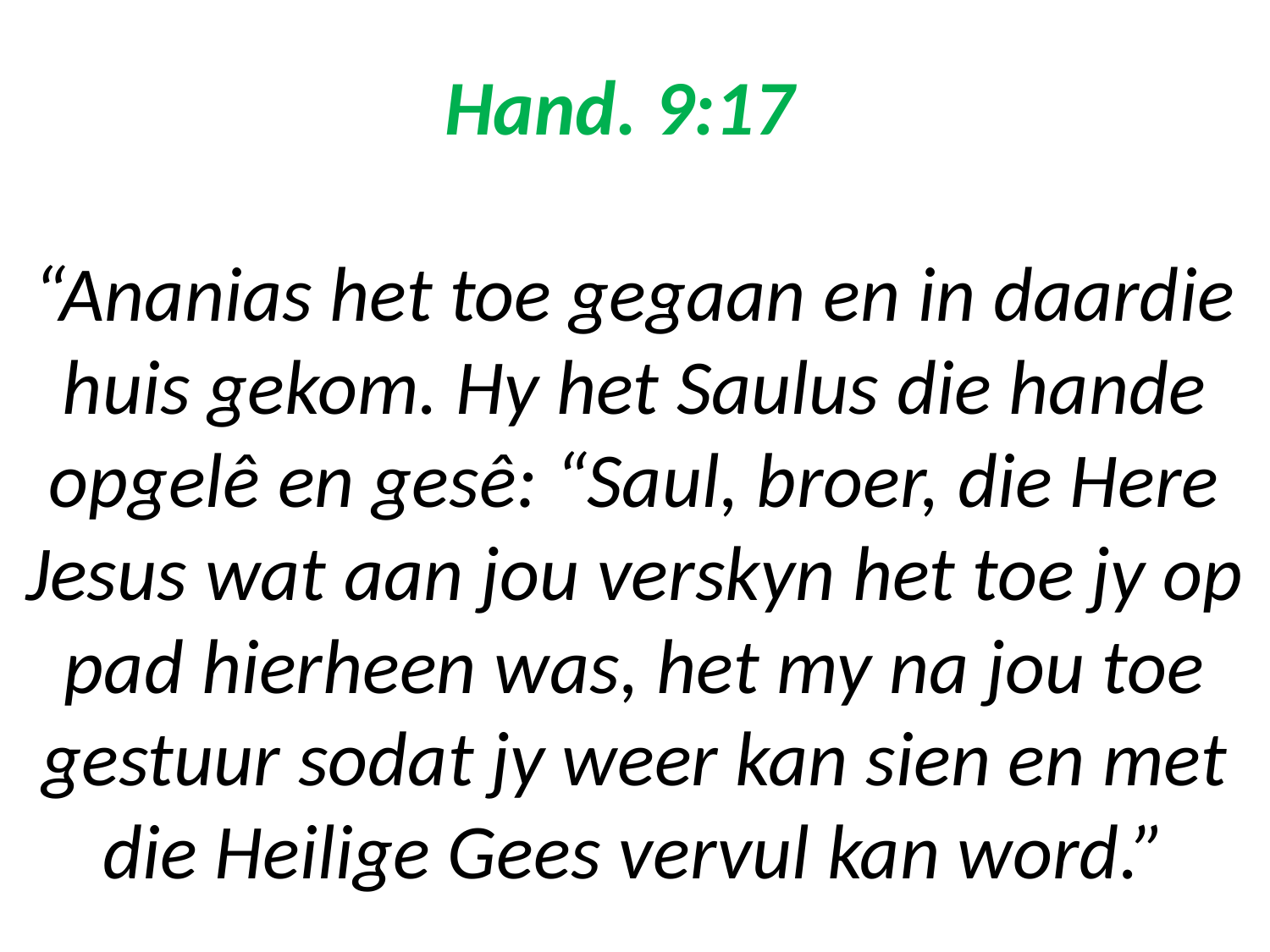

# Hand. 9:17 “Ananias het toe gegaan en in daardie huis gekom. Hy het Saulus die hande opgelê en gesê: “Saul, broer, die Here Jesus wat aan jou verskyn het toe jy op pad hierheen was, het my na jou toe gestuur sodat jy weer kan sien en met die Heilige Gees vervul kan word.”